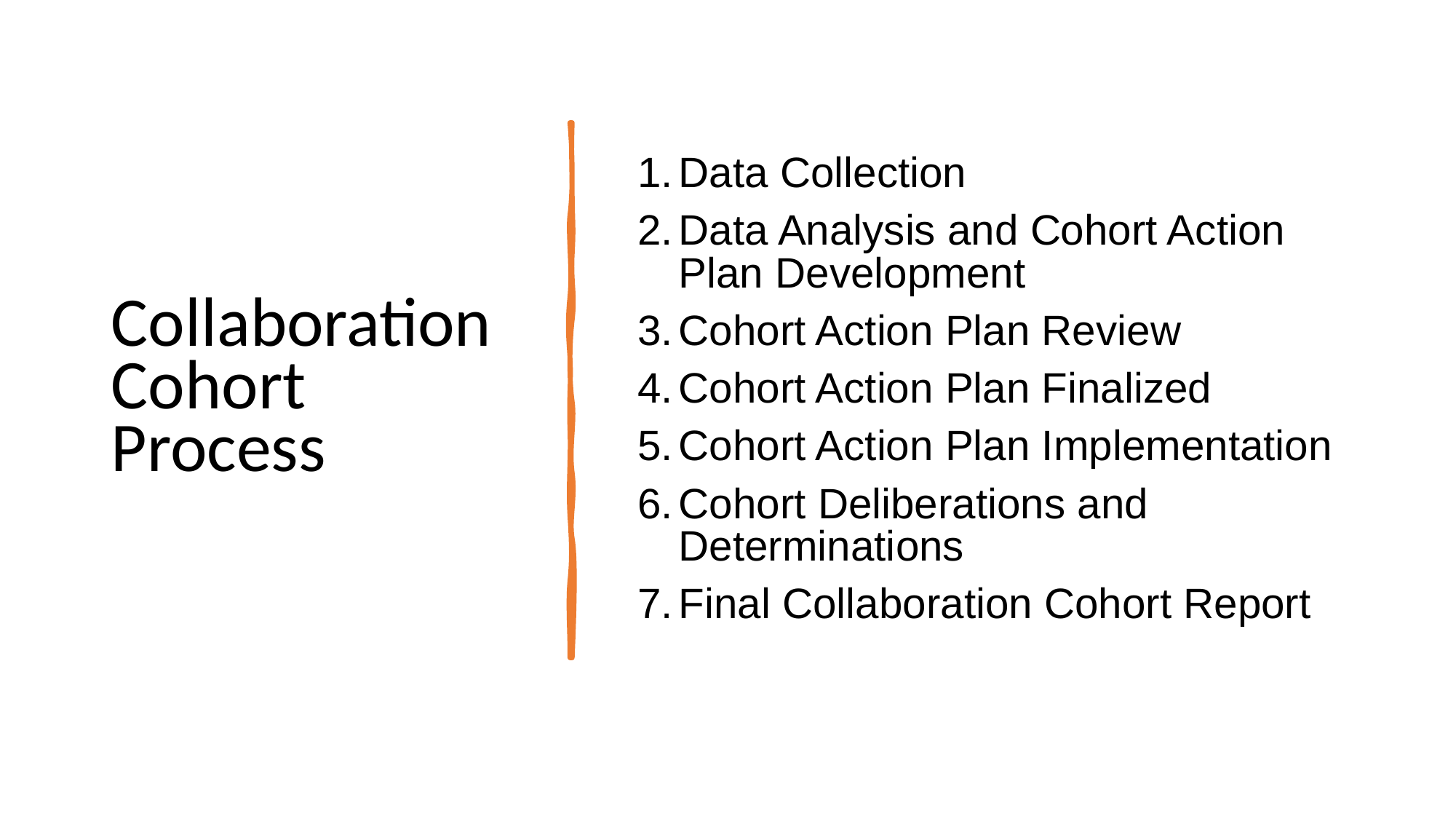

# Collaboration Cohort Process
Data Collection
Data Analysis and Cohort Action Plan Development
Cohort Action Plan Review
Cohort Action Plan Finalized
Cohort Action Plan Implementation
Cohort Deliberations and Determinations
Final Collaboration Cohort Report